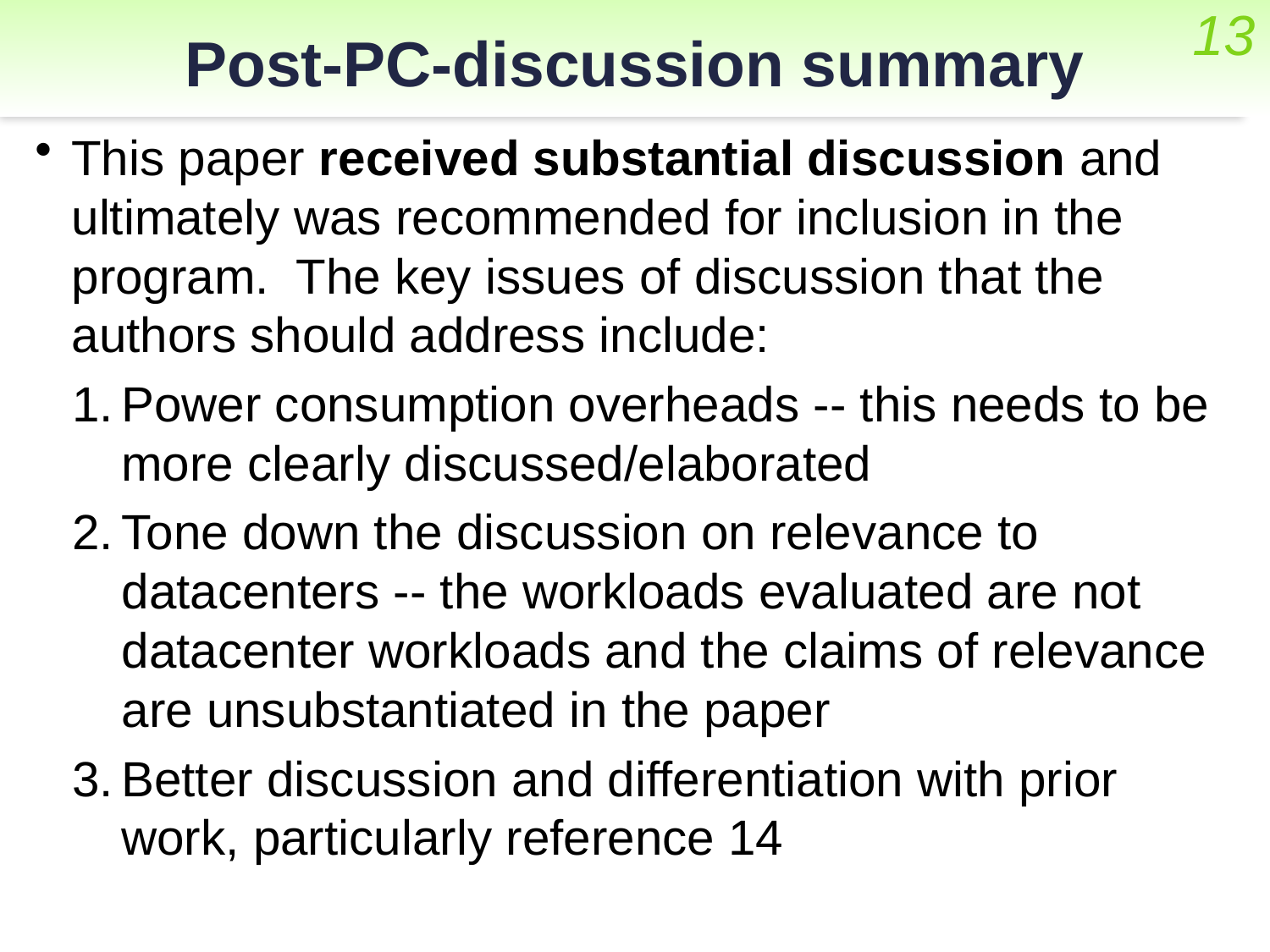

# Post-PC-discussion summary
13
This paper received substantial discussion and ultimately was recommended for inclusion in the program.  The key issues of discussion that the authors should address include:
Power consumption overheads -- this needs to be more clearly discussed/elaborated
Tone down the discussion on relevance to datacenters -- the workloads evaluated are not datacenter workloads and the claims of relevance are unsubstantiated in the paper
Better discussion and differentiation with prior work, particularly reference 14